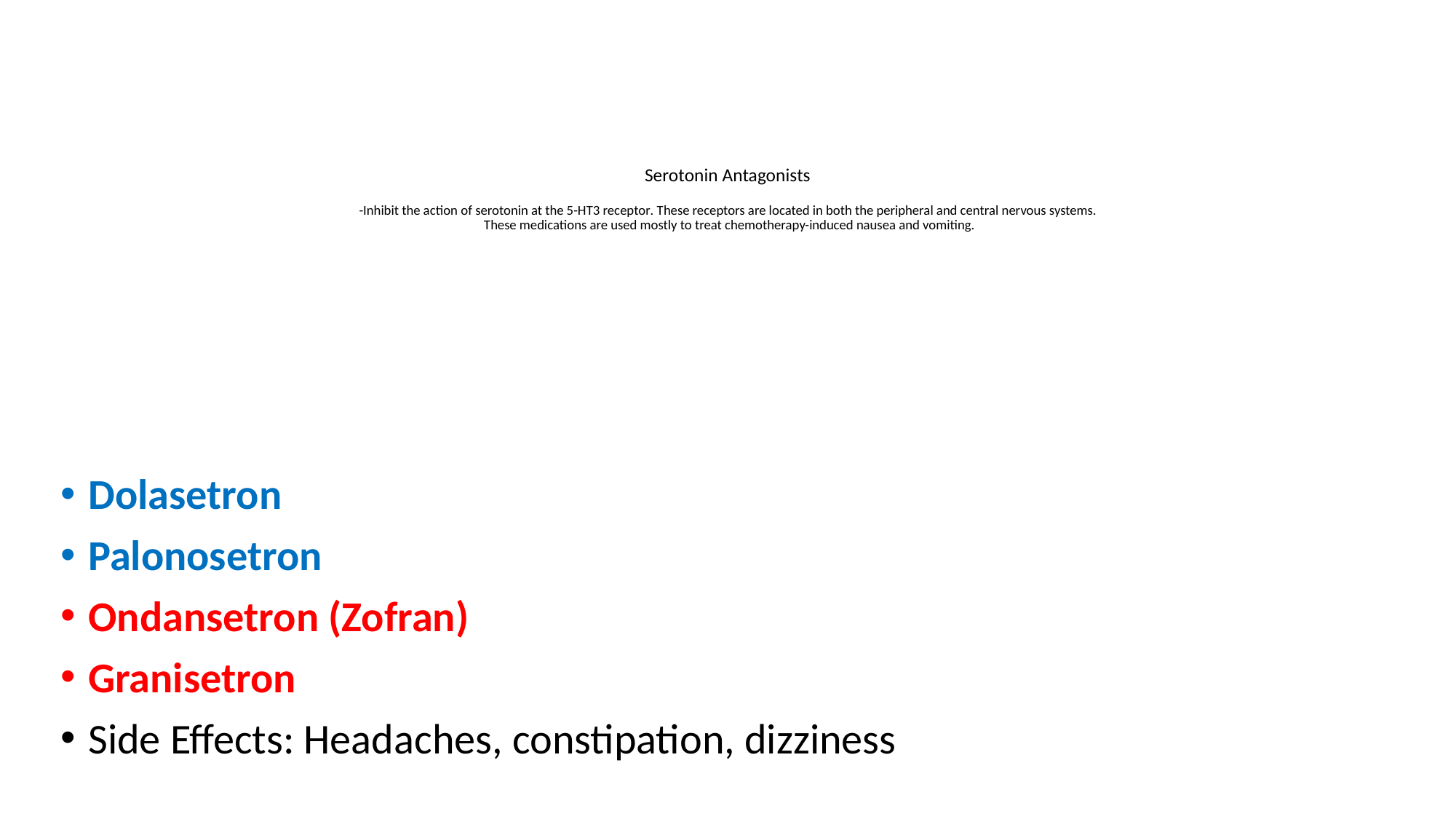

# Serotonin Antagonists -Inhibit the action of serotonin at the 5-HT3 receptor. These receptors are located in both the peripheral and central nervous systems. These medications are used mostly to treat chemotherapy-induced nausea and vomiting.
Dolasetron
Palonosetron
Ondansetron (Zofran)
Granisetron
Side Effects: Headaches, constipation, dizziness